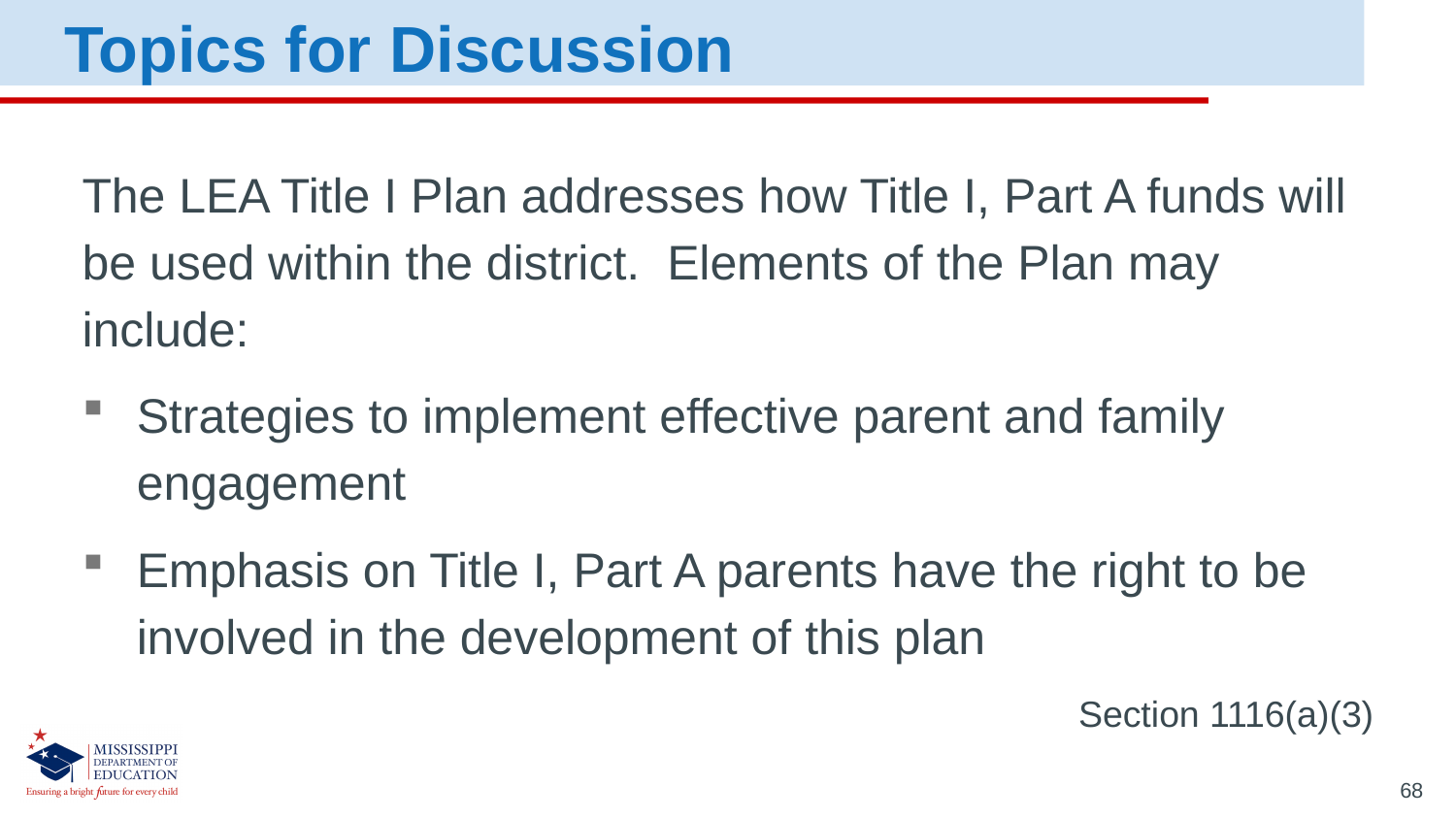

Topics for Discussion
The LEA Title I Plan addresses how Title I, Part A funds will be used within the district.  Elements of the Plan may include:
Strategies to implement effective parent and family engagement
Emphasis on Title I, Part A parents have the right to be involved in the development of this plan
Section 1116(a)(3)

68